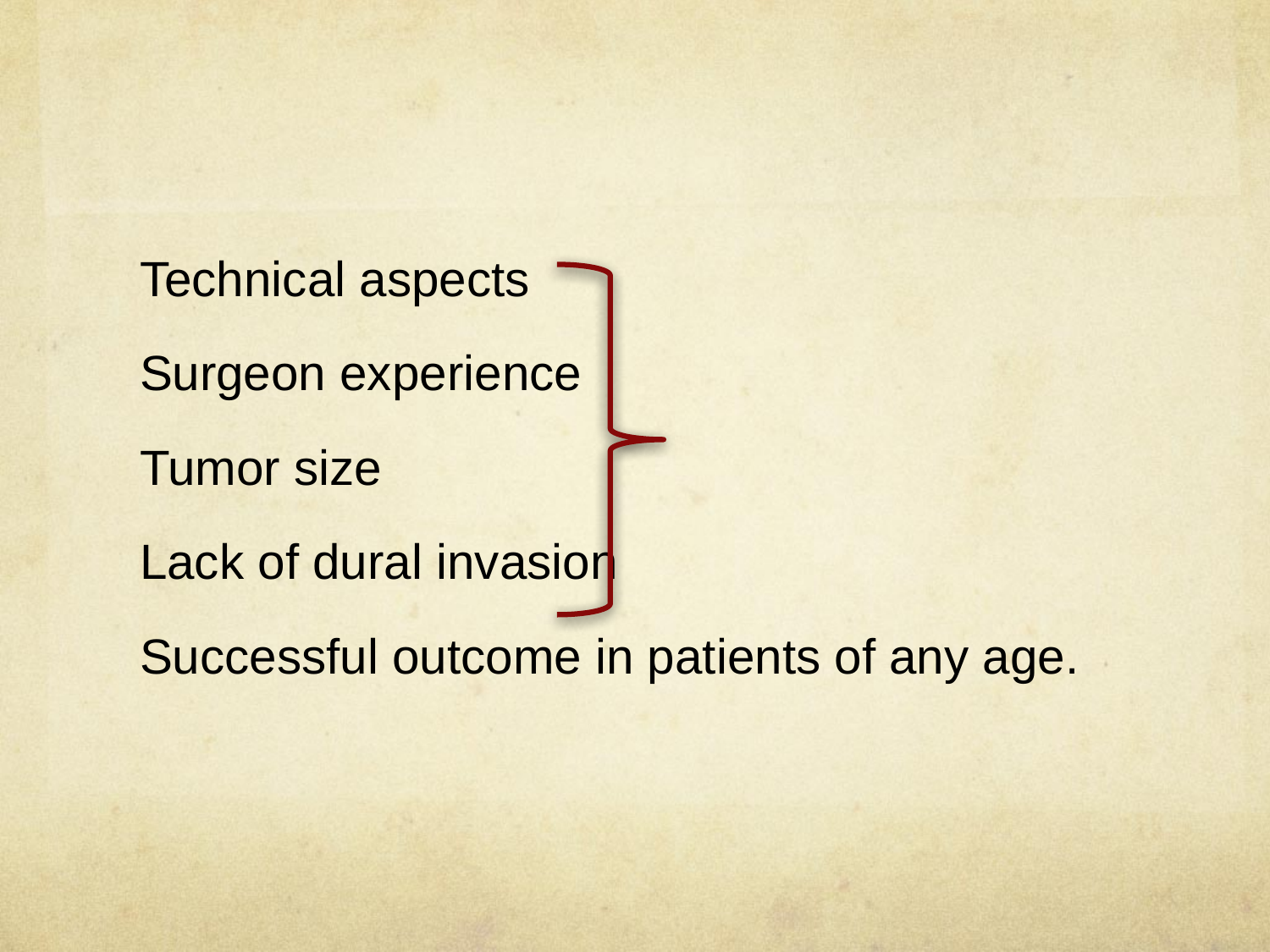

#
Technical aspects
Surgeon experience
Tumor size
Lack of dural invasion
Successful outcome in patients of any age.